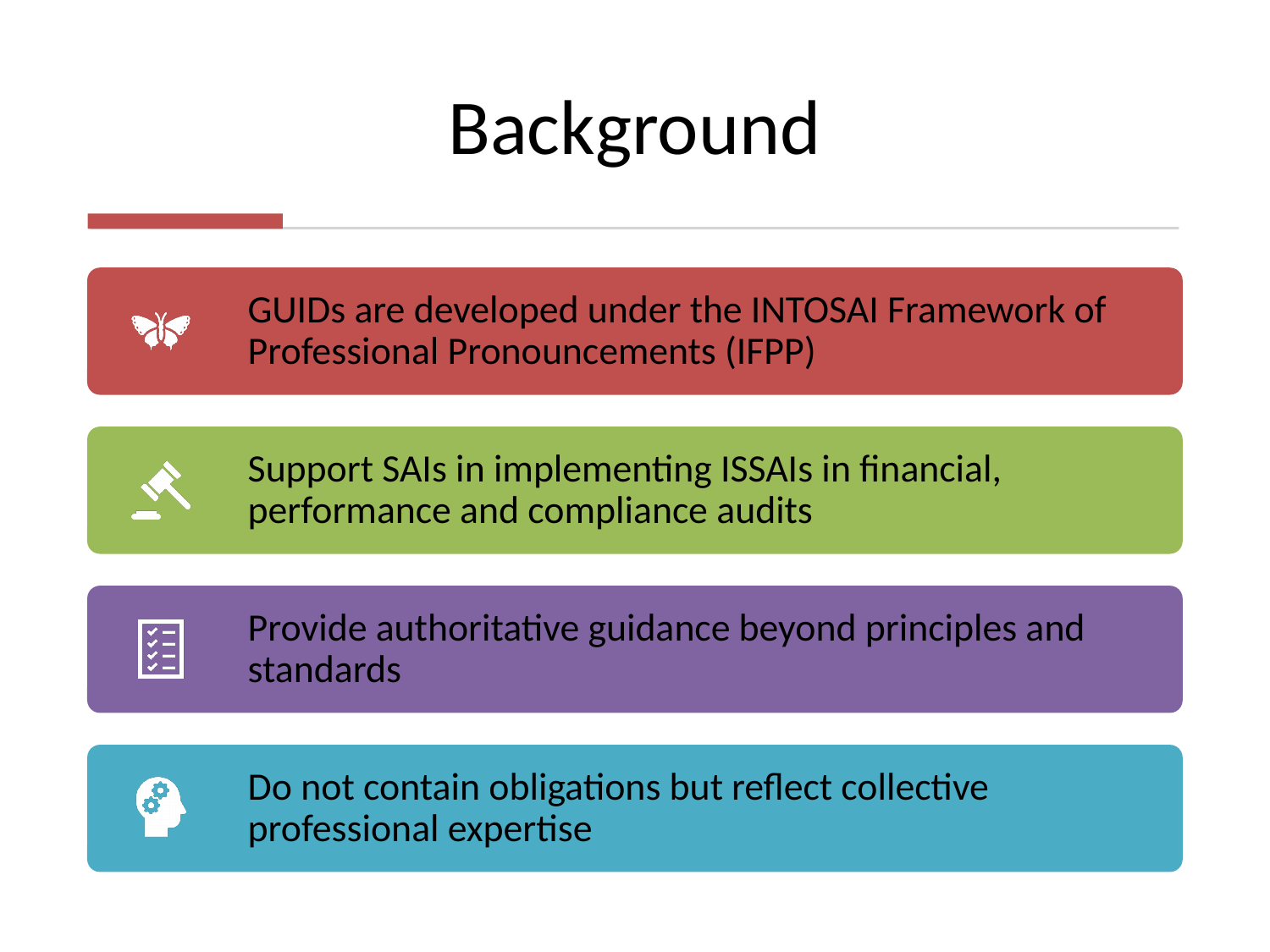

# Background

GUIDs are developed under the INTOSAI Framework of Professional Pronouncements (IFPP)
Support SAIs in implementing ISSAIs in financial, performance and compliance audits
Provide authoritative guidance beyond principles and standards
Do not contain obligations but reflect collective professional expertise